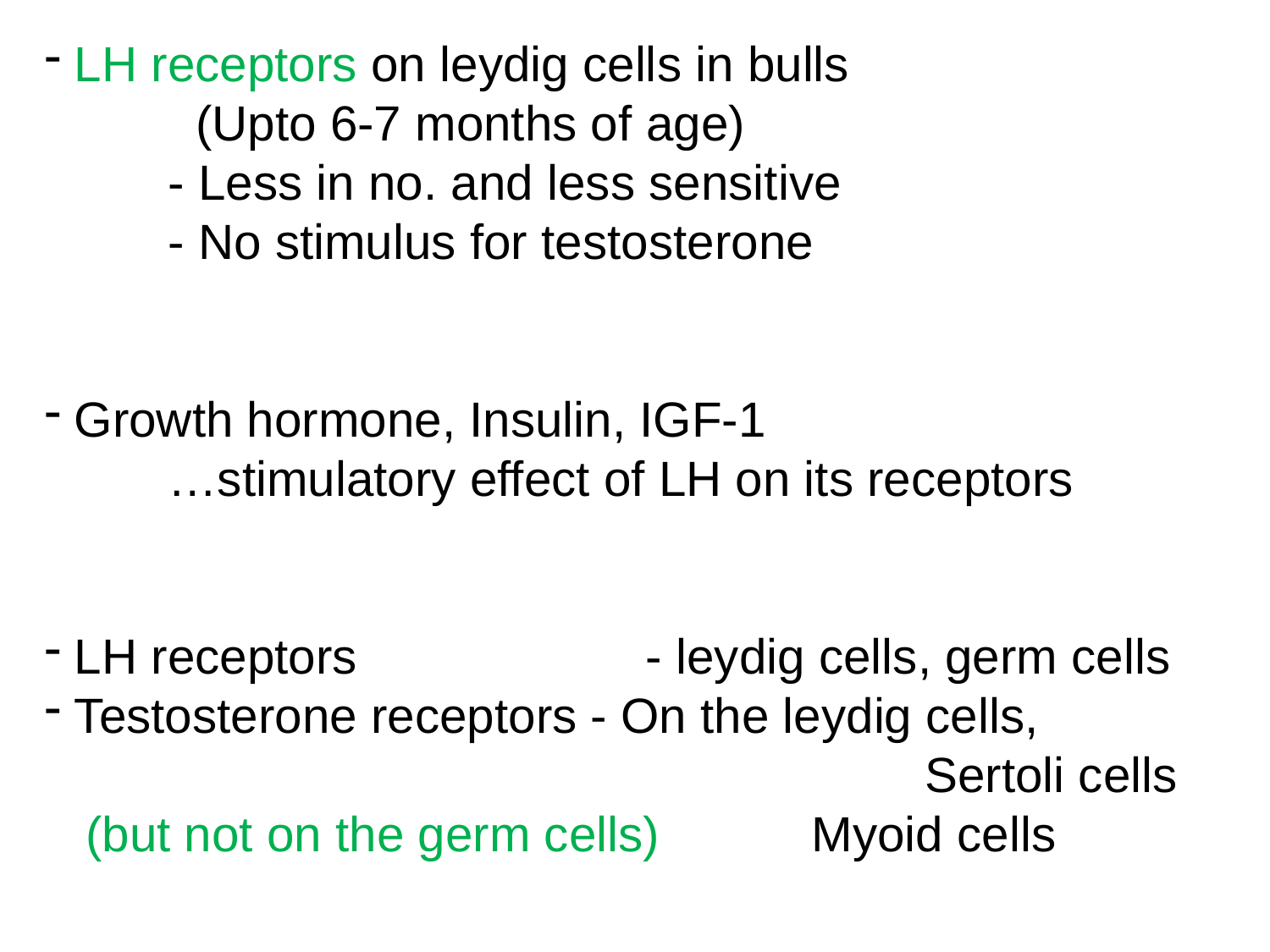

LH receptors on leydig cells in bulls
           (Upto 6-7 months of age)
         - Less in no. and less sensitive
         - No stimulus for testosterone

 Growth hormone, Insulin, IGF-1
         …stimulatory effect of LH on its receptors

 LH receptors                     - leydig cells, germ cells
 Testosterone receptors - On the leydig cells,
                                                                Sertoli cells
   (but not on the germ cells)           Myoid cells